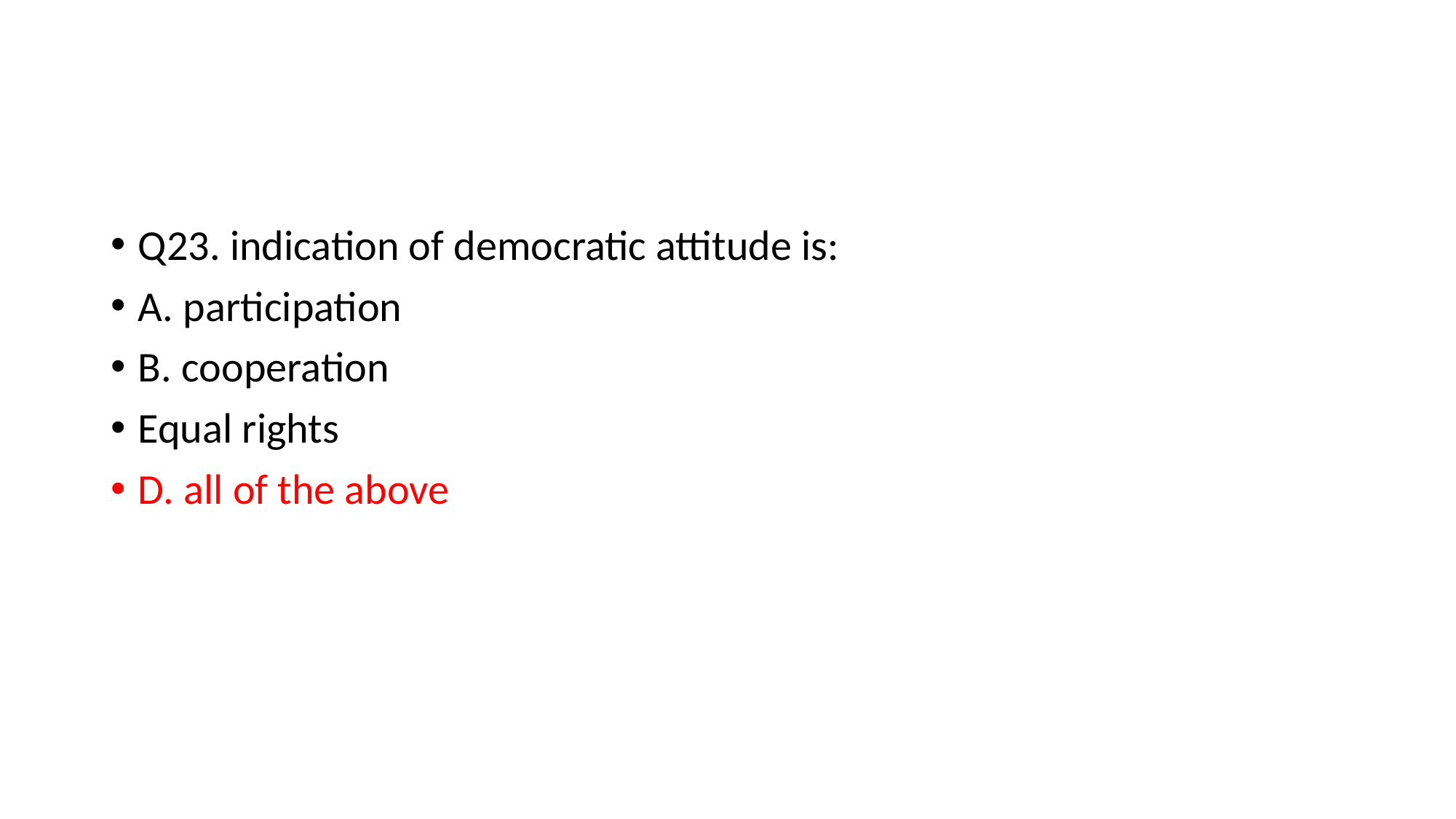

#
Q23. indication of democratic attitude is:
A. participation
B. cooperation
Equal rights
D. all of the above